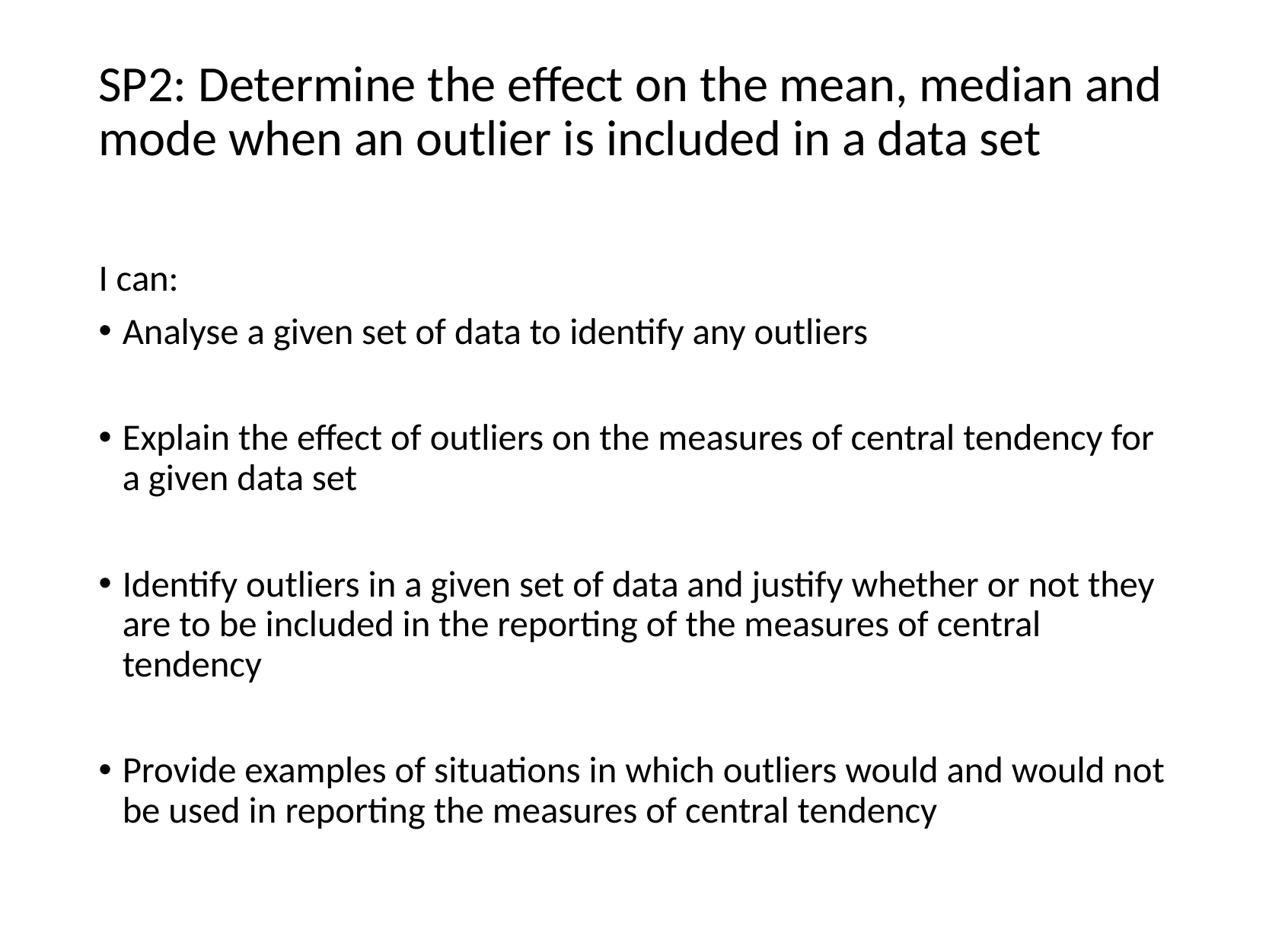

# SP2: Determine the effect on the mean, median and mode when an outlier is included in a data set
I can:
Analyse a given set of data to identify any outliers

Explain the effect of outliers on the measures of central tendency for a given data set

Identify outliers in a given set of data and justify whether or not they are to be included in the reporting of the measures of central tendency

Provide examples of situations in which outliers would and would not be used in reporting the measures of central tendency